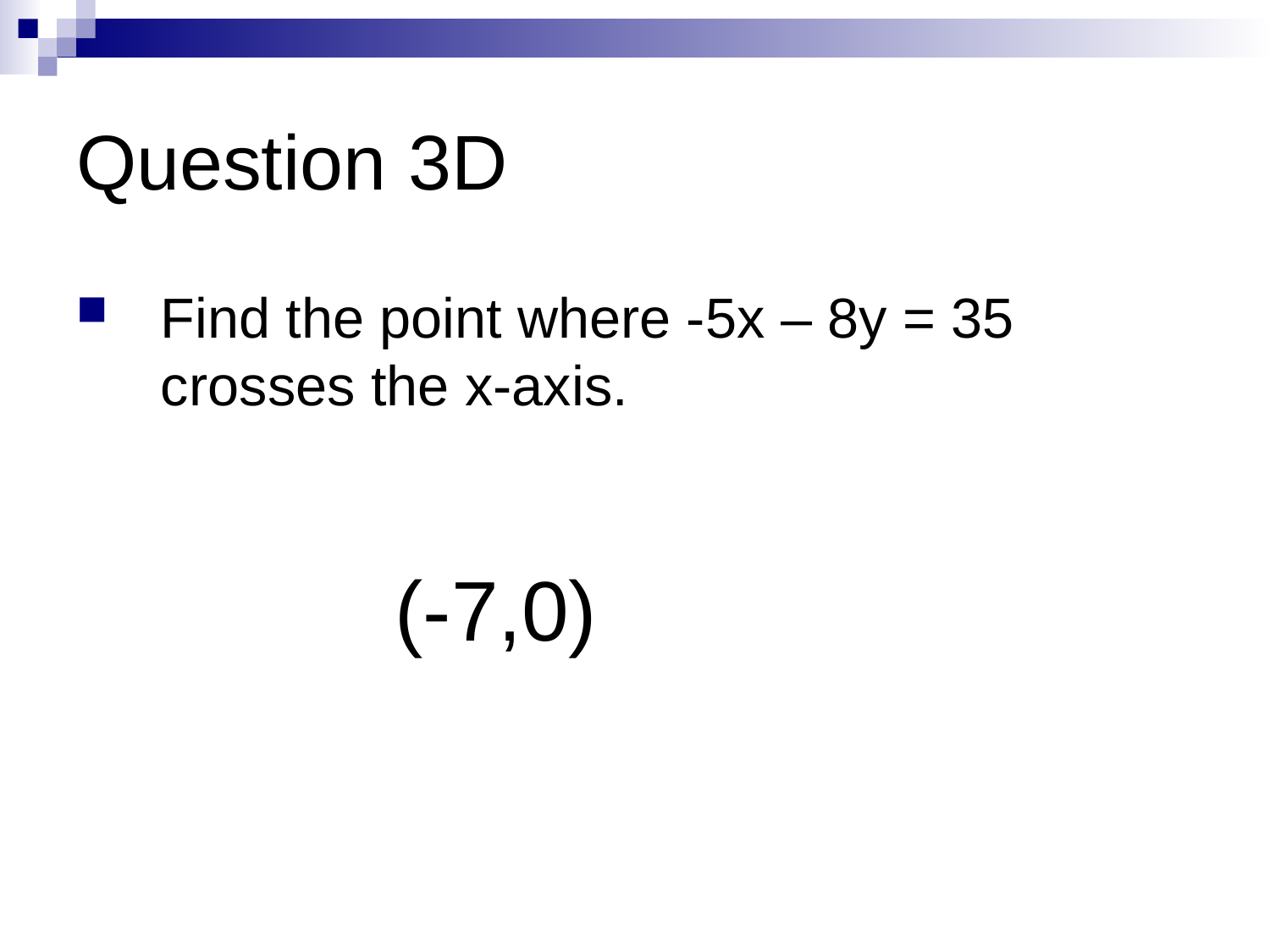

# Question 3D
Find the point where -5x – 8y = 35 crosses the x-axis.
(-7,0)